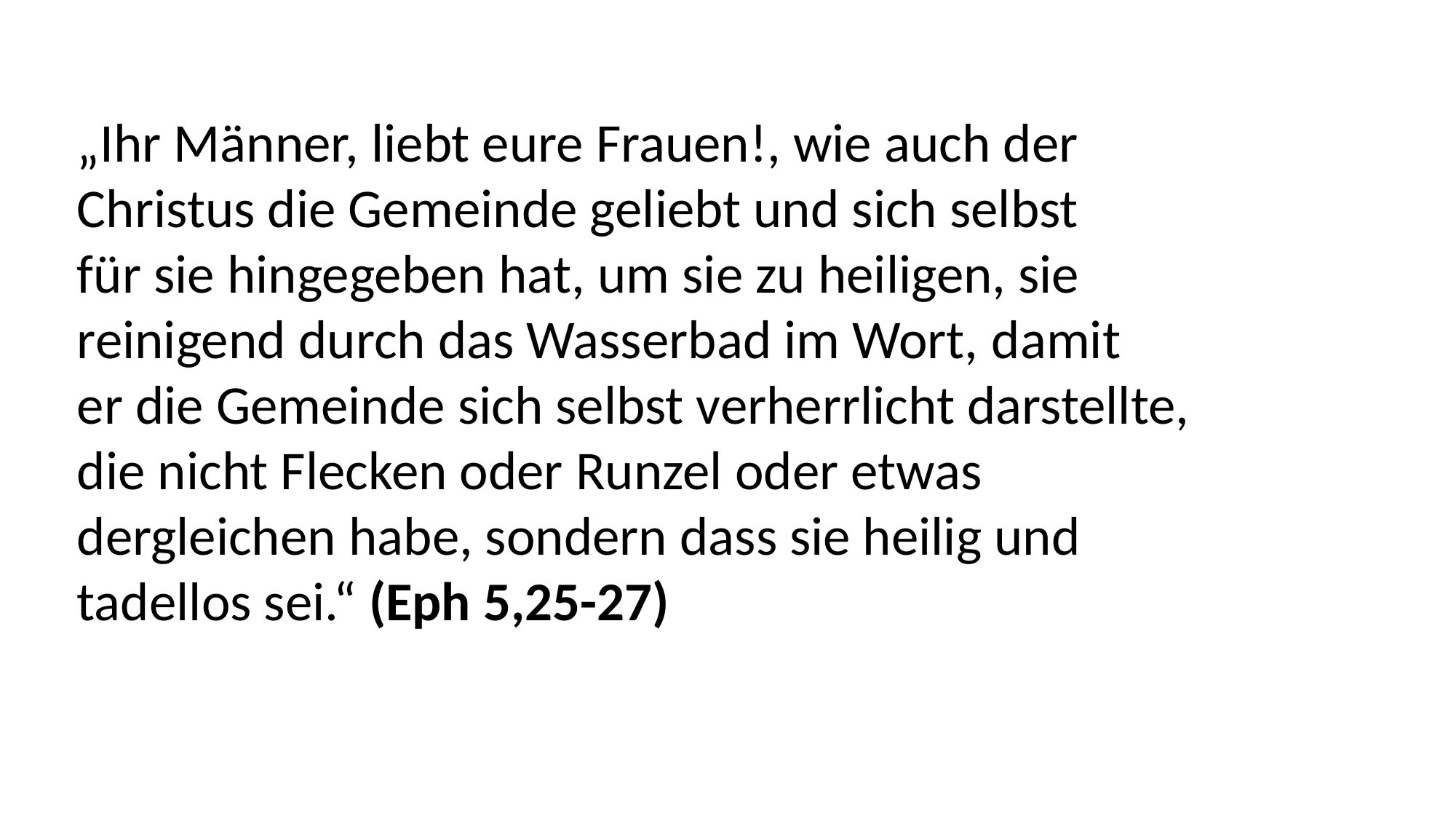

„Ihr Männer, liebt eure Frauen!, wie auch der
Christus die Gemeinde geliebt und sich selbst
für sie hingegeben hat, um sie zu heiligen, sie
reinigend durch das Wasserbad im Wort, damit
er die Gemeinde sich selbst verherrlicht darstellte,
die nicht Flecken oder Runzel oder etwas
dergleichen habe, sondern dass sie heilig und
tadellos sei.“ (Eph 5,25-27)